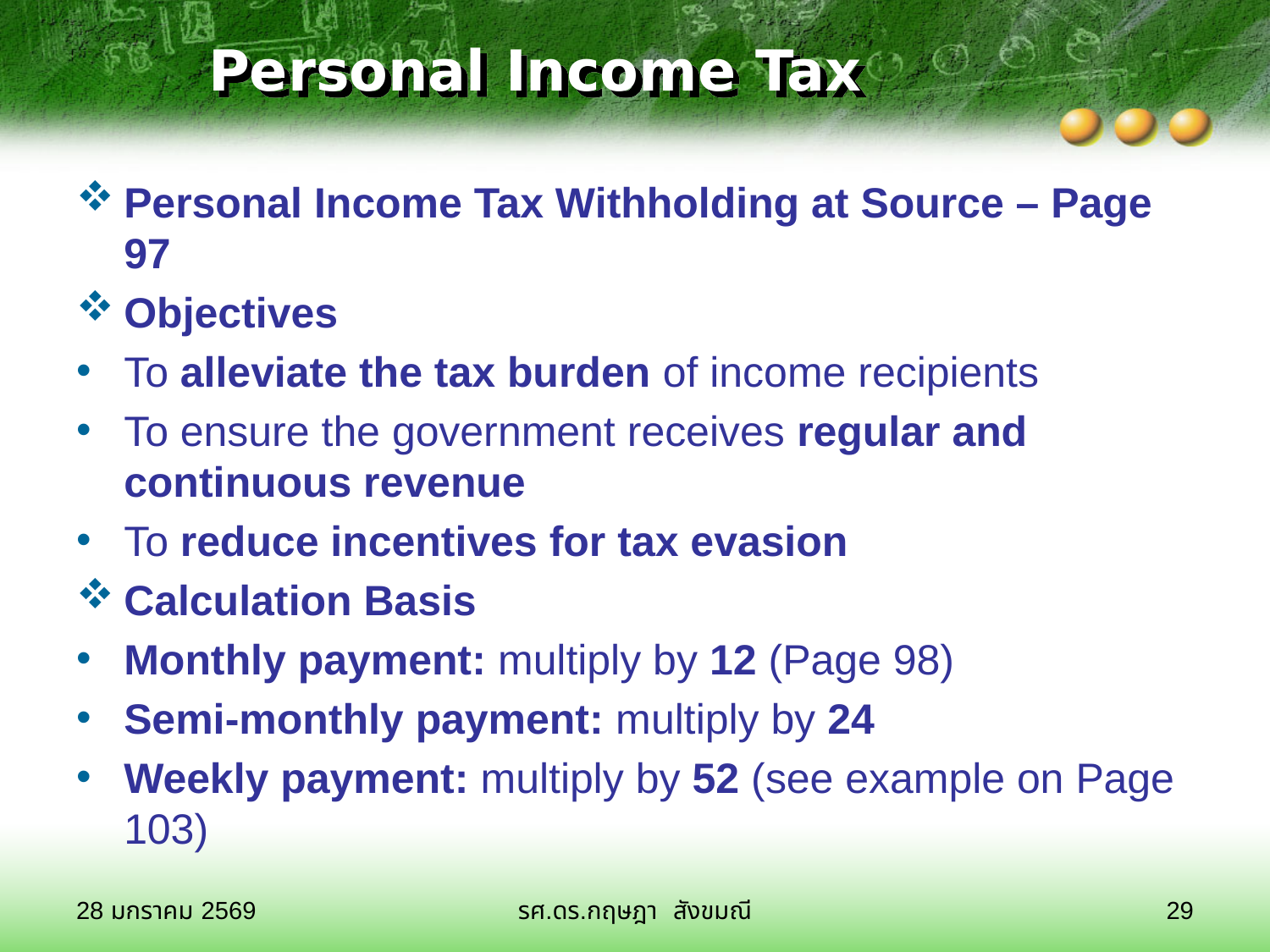

# Personal Income Tax
Personal Income Tax Withholding at Source – Page 97
Objectives
To alleviate the tax burden of income recipients
To ensure the government receives regular and continuous revenue
To reduce incentives for tax evasion
Calculation Basis
Monthly payment: multiply by 12 (Page 98)
Semi-monthly payment: multiply by 24
Weekly payment: multiply by 52 (see example on Page 103)

28 มกราคม 2569
รศ.ดร.กฤษฎา  สังขมณี
29